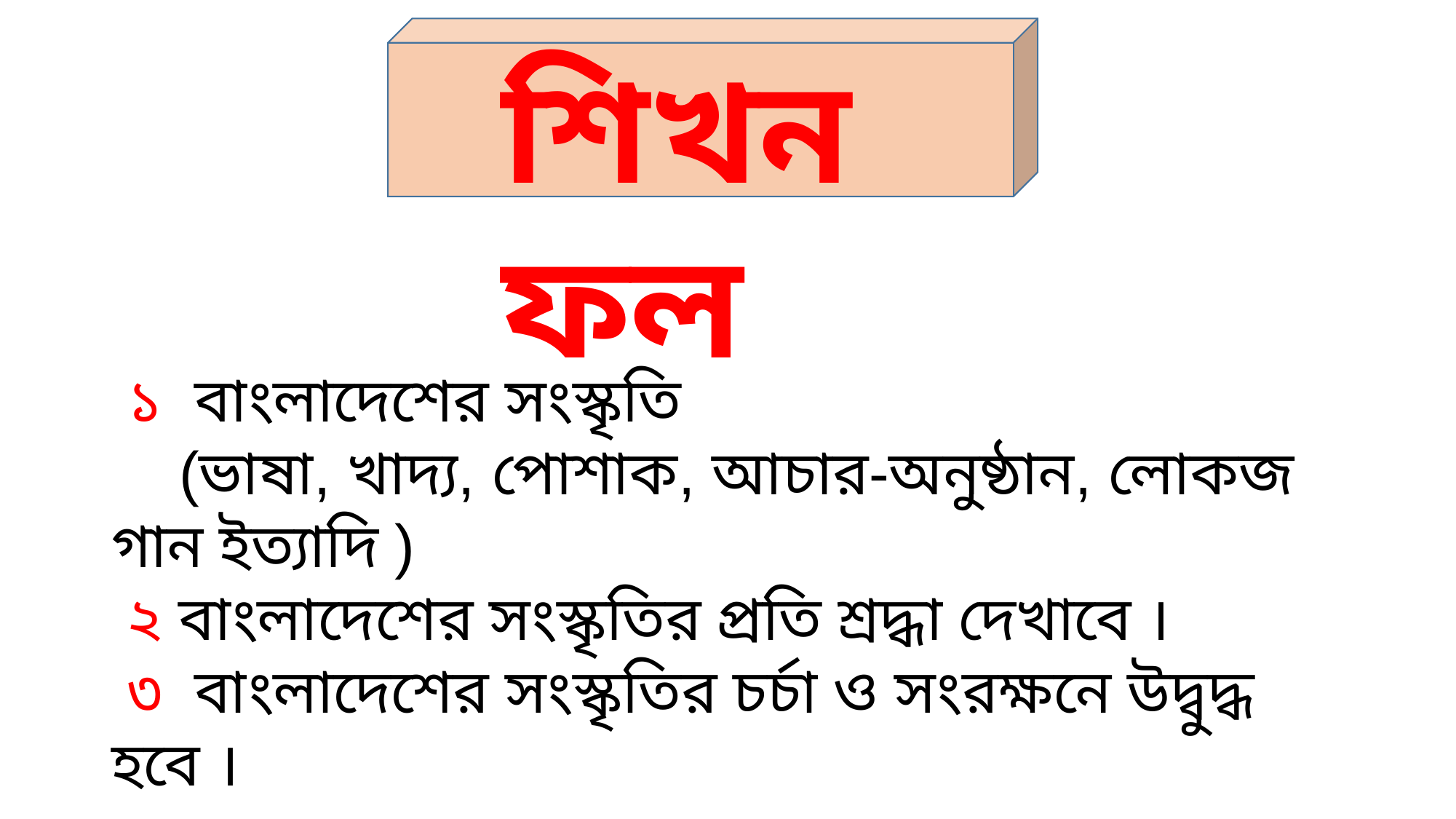

শিখনফল
 ১  বাংলাদেশের সংস্কৃতি
    (ভাষা, খাদ্য, পোশাক, আচার-অনুষ্ঠান, লোকজ গান ইত্যাদি )
 ২ বাংলাদেশের সংস্কৃতির প্রতি শ্রদ্ধা দেখাবে ।
 ৩  বাংলাদেশের সংস্কৃতির চর্চা ও সংরক্ষনে উদ্বুদ্ধ হবে ।